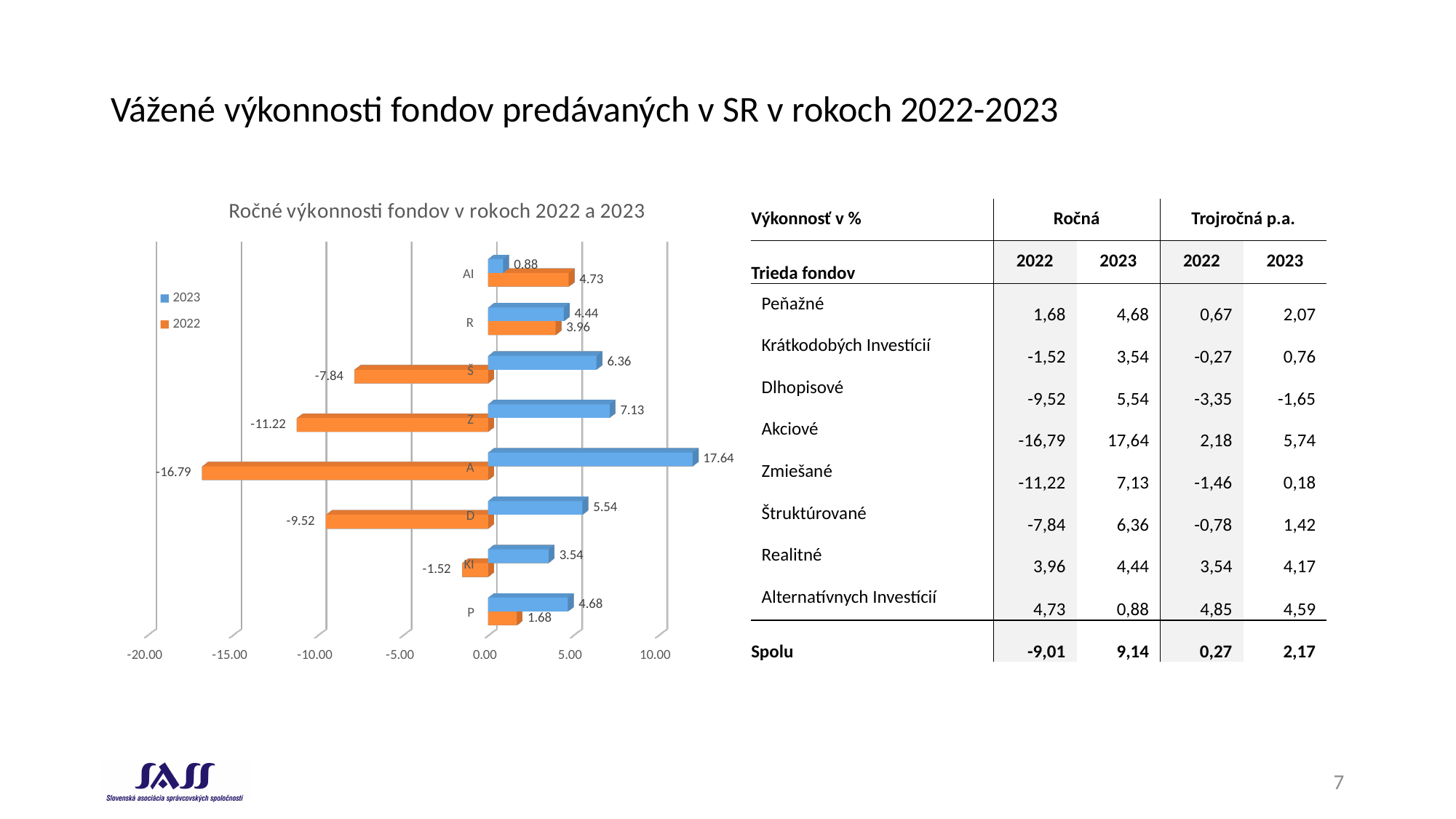

# Vážené výkonnosti fondov predávaných v SR v rokoch 2022-2023

[unsupported chart]

| Výkonnosť v % | Ročná |  | Trojročná p.a. |  |
| --- | --- | --- | --- | --- |
| Trieda fondov | 2022 | 2023 | 2022 | 2023 |
| Peňažné | 1,68 | 4,68 | 0,67 | 2,07 |
| Krátkodobých Investícií | -1,52 | 3,54 | -0,27 | 0,76 |
| Dlhopisové | -9,52 | 5,54 | -3,35 | -1,65 |
| Akciové | -16,79 | 17,64 | 2,18 | 5,74 |
| Zmiešané | -11,22 | 7,13 | -1,46 | 0,18 |
| Štruktúrované | -7,84 | 6,36 | -0,78 | 1,42 |
| Realitné | 3,96 | 4,44 | 3,54 | 4,17 |
| Alternatívnych Investícií | 4,73 | 0,88 | 4,85 | 4,59 |
| Spolu | -9,01 | 9,14 | 0,27 | 2,17 |
7